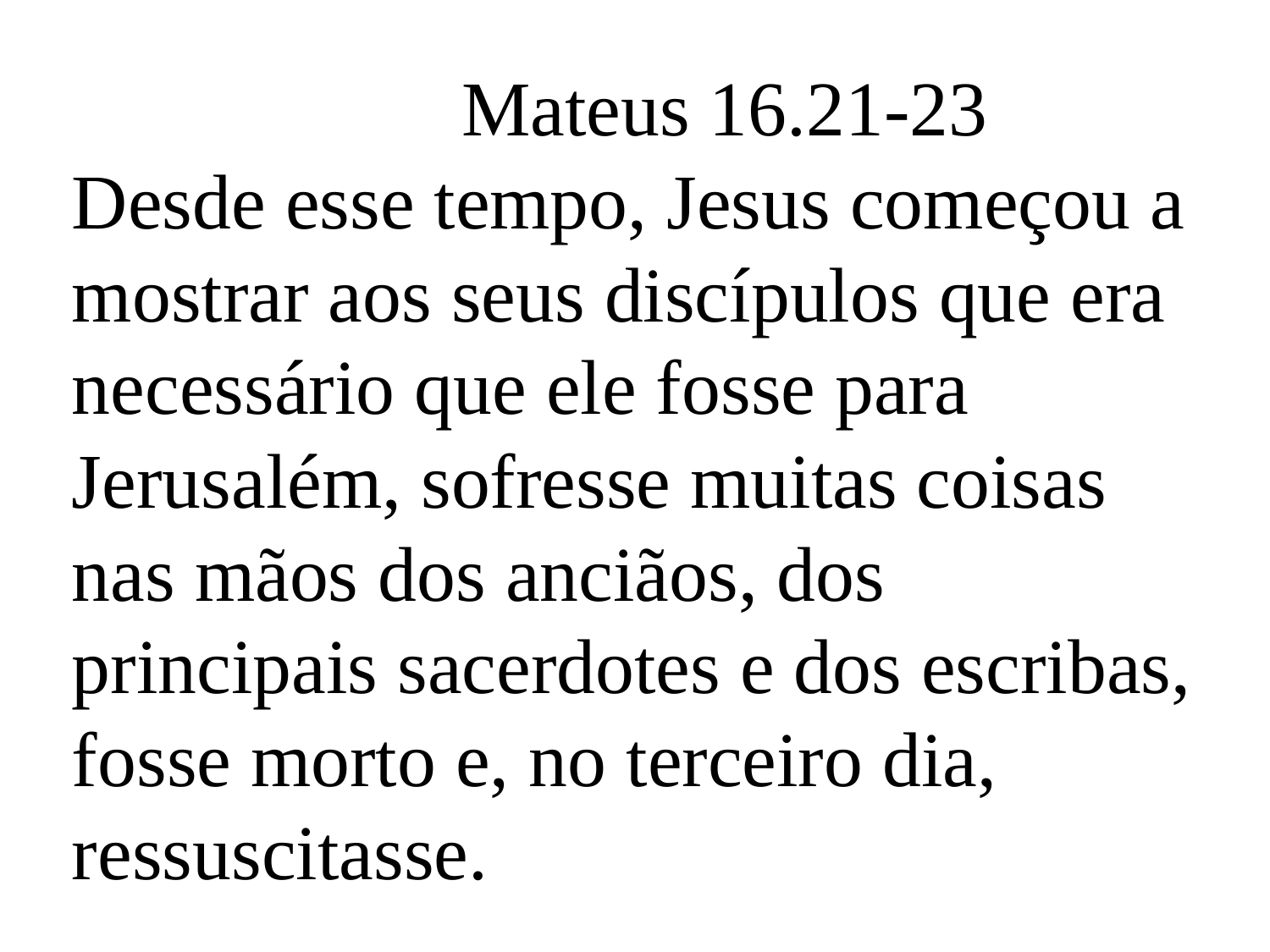

Mateus 16.21-23
Desde esse tempo, Jesus começou a mostrar aos seus discípulos que era necessário que ele fosse para Jerusalém, sofresse muitas coisas nas mãos dos anciãos, dos principais sacerdotes e dos escribas, fosse morto e, no terceiro dia, ressuscitasse.